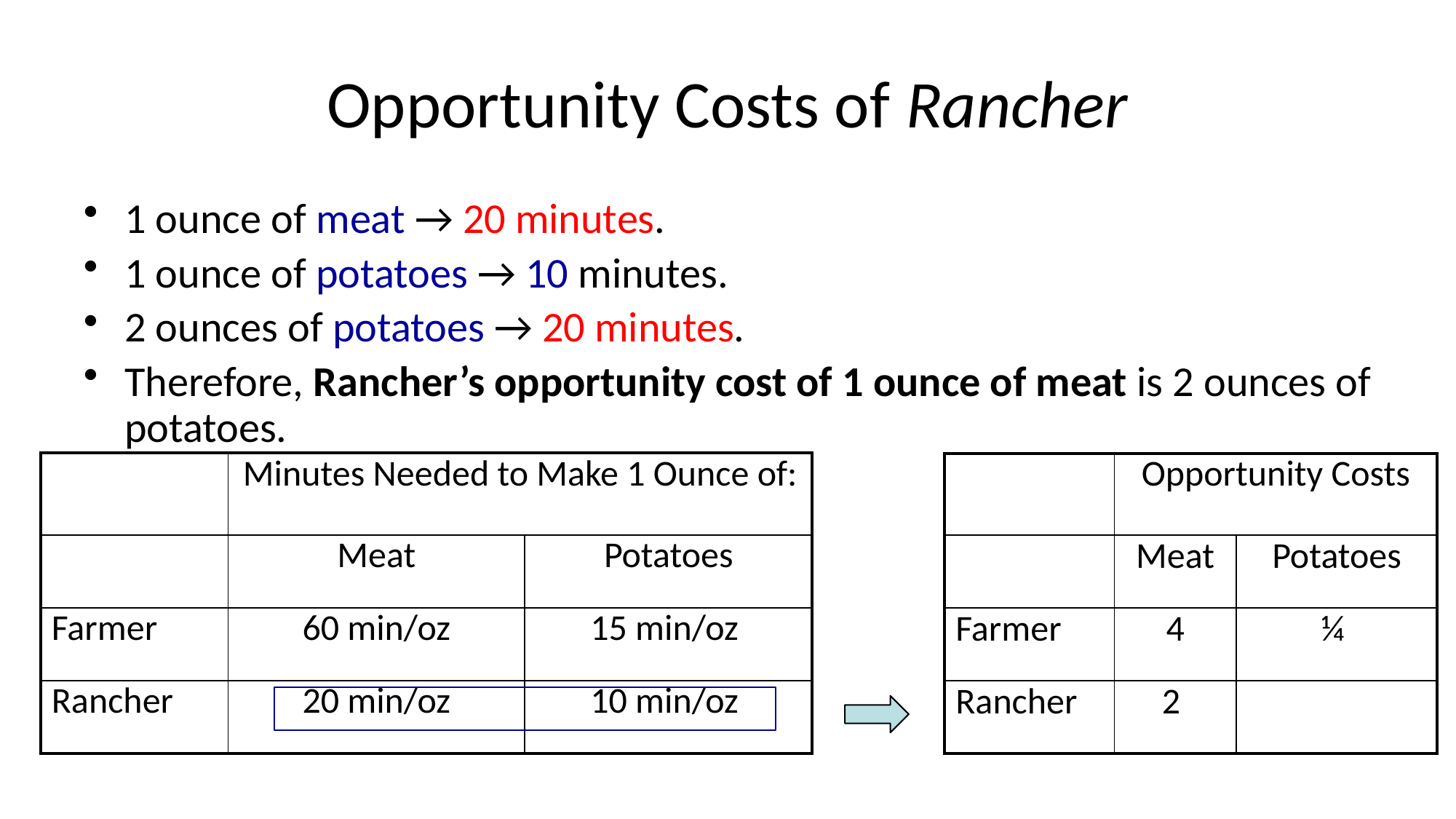

# Opportunity Costs of Rancher
1 ounce of meat → 20 minutes.
1 ounce of potatoes → 10 minutes.
2 ounces of potatoes → 20 minutes.
Therefore, Rancher’s opportunity cost of 1 ounce of meat is 2 ounces of potatoes.

|  | Minutes Needed to Make 1 Ounce of: |  |
| --- | --- | --- |
|  | Meat | Potatoes |
| Farmer | 60 min/oz | 15 min/oz |
| Rancher | 20 min/oz | 10 min/oz |
|  | Opportunity Costs |  |
| --- | --- | --- |
|  | Meat | Potatoes |
| Farmer | 4 | ¼ |
| Rancher | 2 |  |